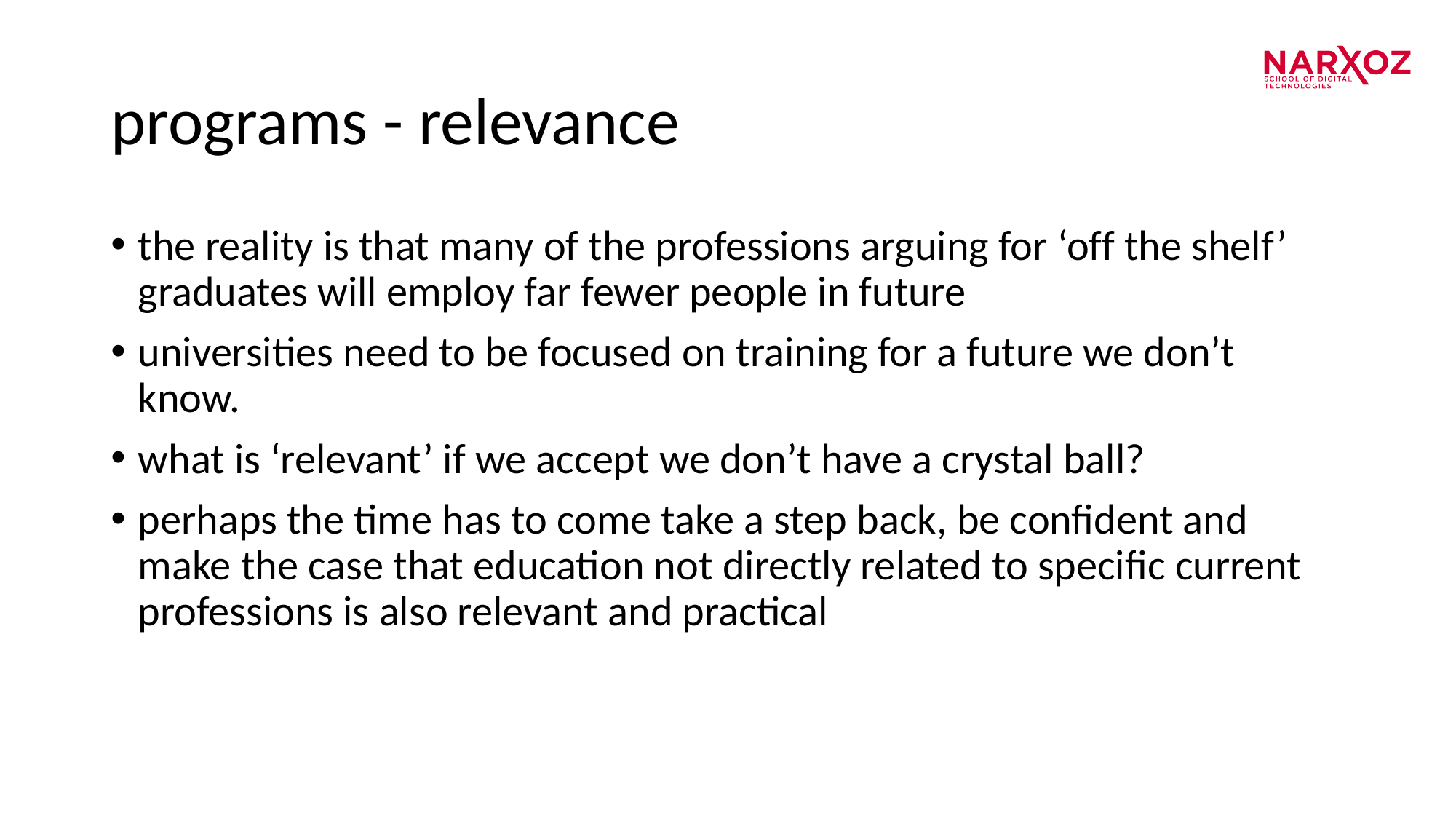

# programs - relevance
the reality is that many of the professions arguing for ‘off the shelf’ graduates will employ far fewer people in future
universities need to be focused on training for a future we don’t know.
what is ‘relevant’ if we accept we don’t have a crystal ball?
perhaps the time has to come take a step back, be confident and make the case that education not directly related to specific current professions is also relevant and practical